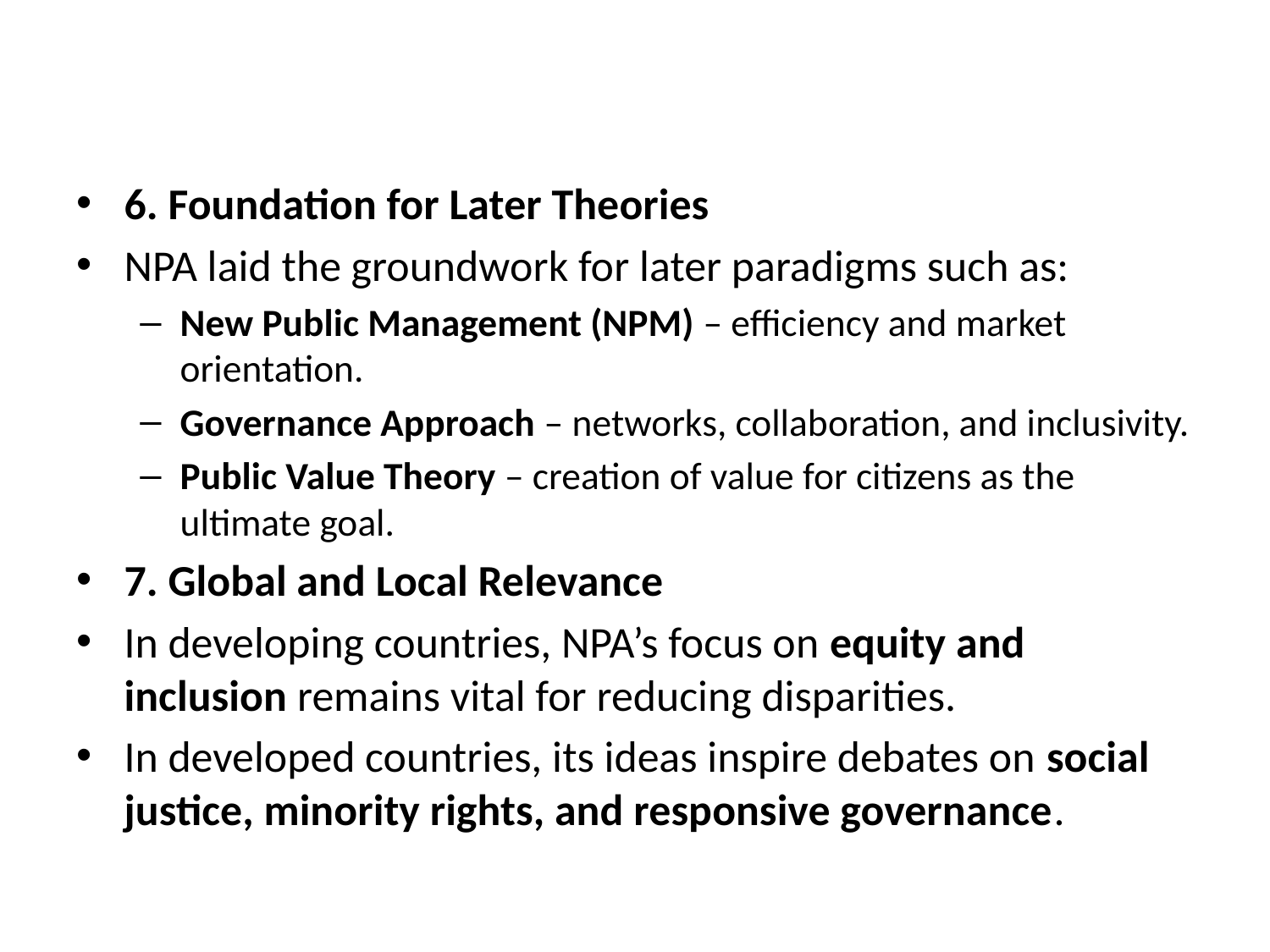

#
6. Foundation for Later Theories
NPA laid the groundwork for later paradigms such as:
New Public Management (NPM) – efficiency and market orientation.
Governance Approach – networks, collaboration, and inclusivity.
Public Value Theory – creation of value for citizens as the ultimate goal.
7. Global and Local Relevance
In developing countries, NPA’s focus on equity and inclusion remains vital for reducing disparities.
In developed countries, its ideas inspire debates on social justice, minority rights, and responsive governance.